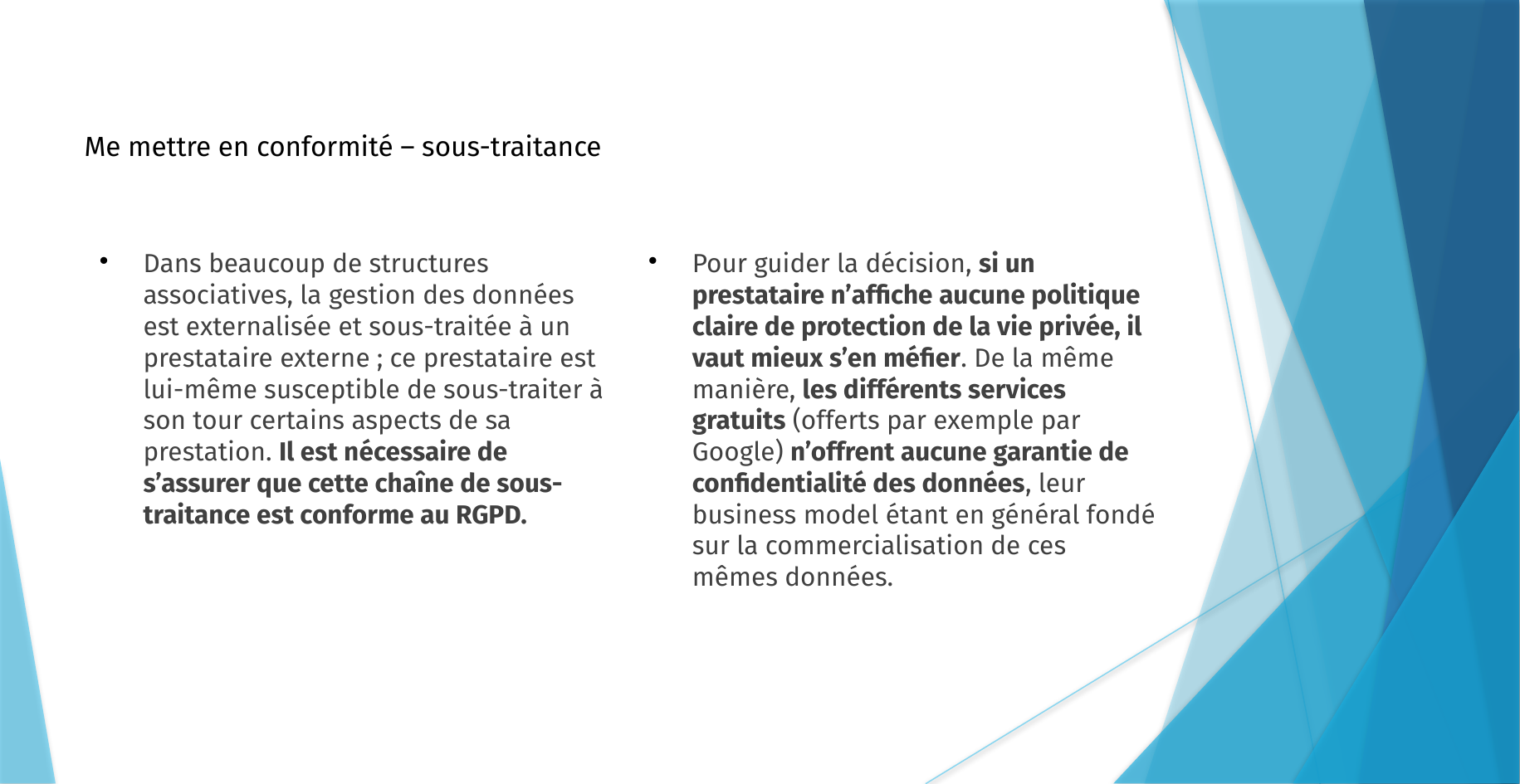

Me mettre en conformité – sous-traitance
Dans beaucoup de structures associatives, la gestion des données est externalisée et sous-traitée à un prestataire externe ; ce prestataire est lui-même susceptible de sous-traiter à son tour certains aspects de sa prestation. Il est nécessaire de  s’assurer que cette chaîne de sous-traitance est conforme au RGPD.
Pour guider la décision, si un prestataire n’affiche aucune politique claire de protection de la vie privée, il vaut mieux s’en méfier. De la même manière, les différents services gratuits (offerts par exemple par Google) n’offrent aucune garantie de confidentialité des données, leur business model étant en général fondé sur la commercialisation de ces mêmes données.